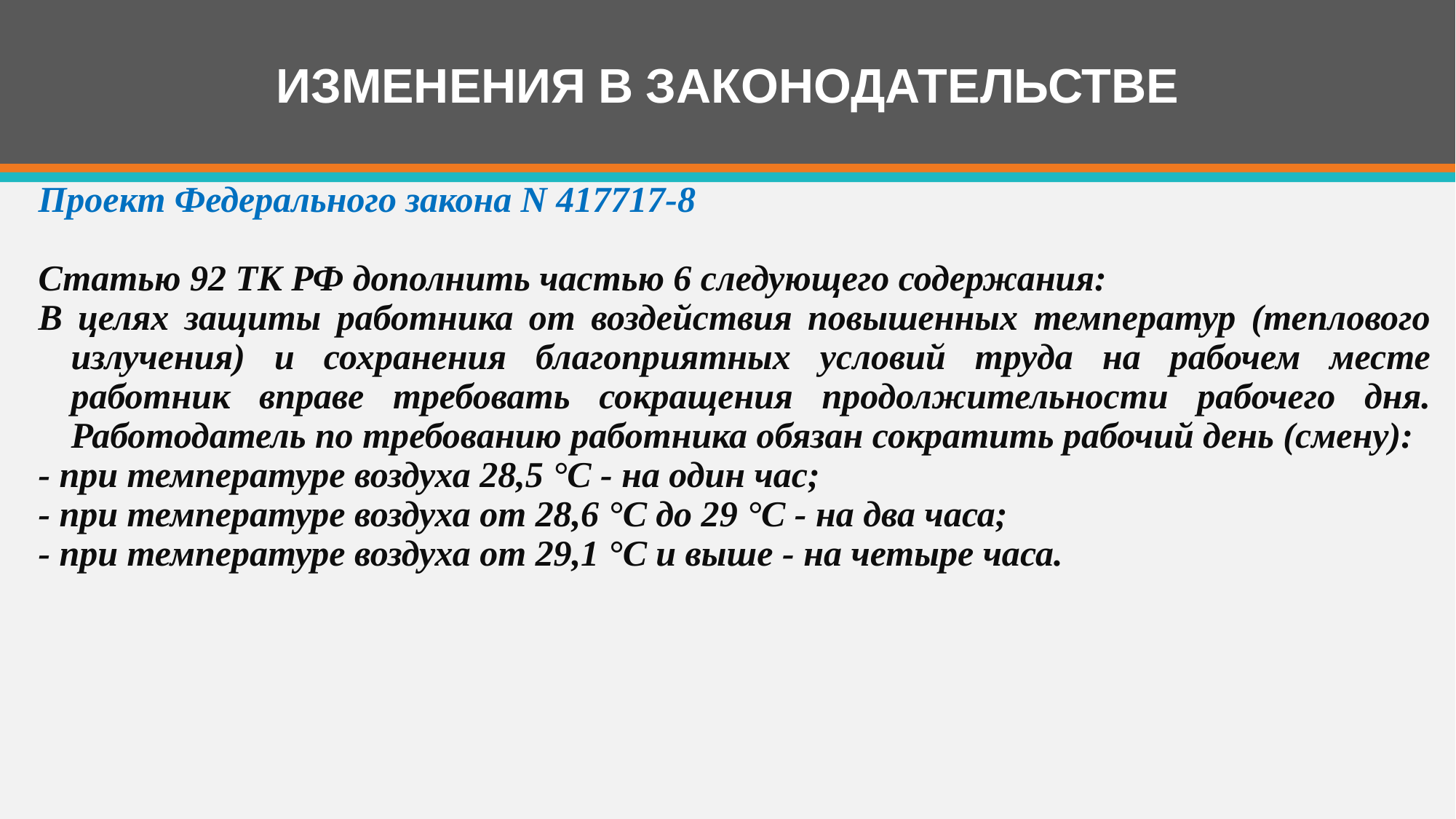

# ИЗМЕНЕНИЯ В ЗАКОНОДАТЕЛЬСТВЕ
Проект Федерального закона N 417717-8

Статью 92 ТК РФ дополнить частью 6 следующего содержания:
В целях защиты работника от воздействия повышенных температур (теплового излучения) и сохранения благоприятных условий труда на рабочем месте работник вправе требовать сокращения продолжительности рабочего дня. Работодатель по требованию работника обязан сократить рабочий день (смену):
- при температуре воздуха 28,5 °C - на один час;
- при температуре воздуха от 28,6 °C до 29 °C - на два часа;
- при температуре воздуха от 29,1 °C и выше - на четыре часа.